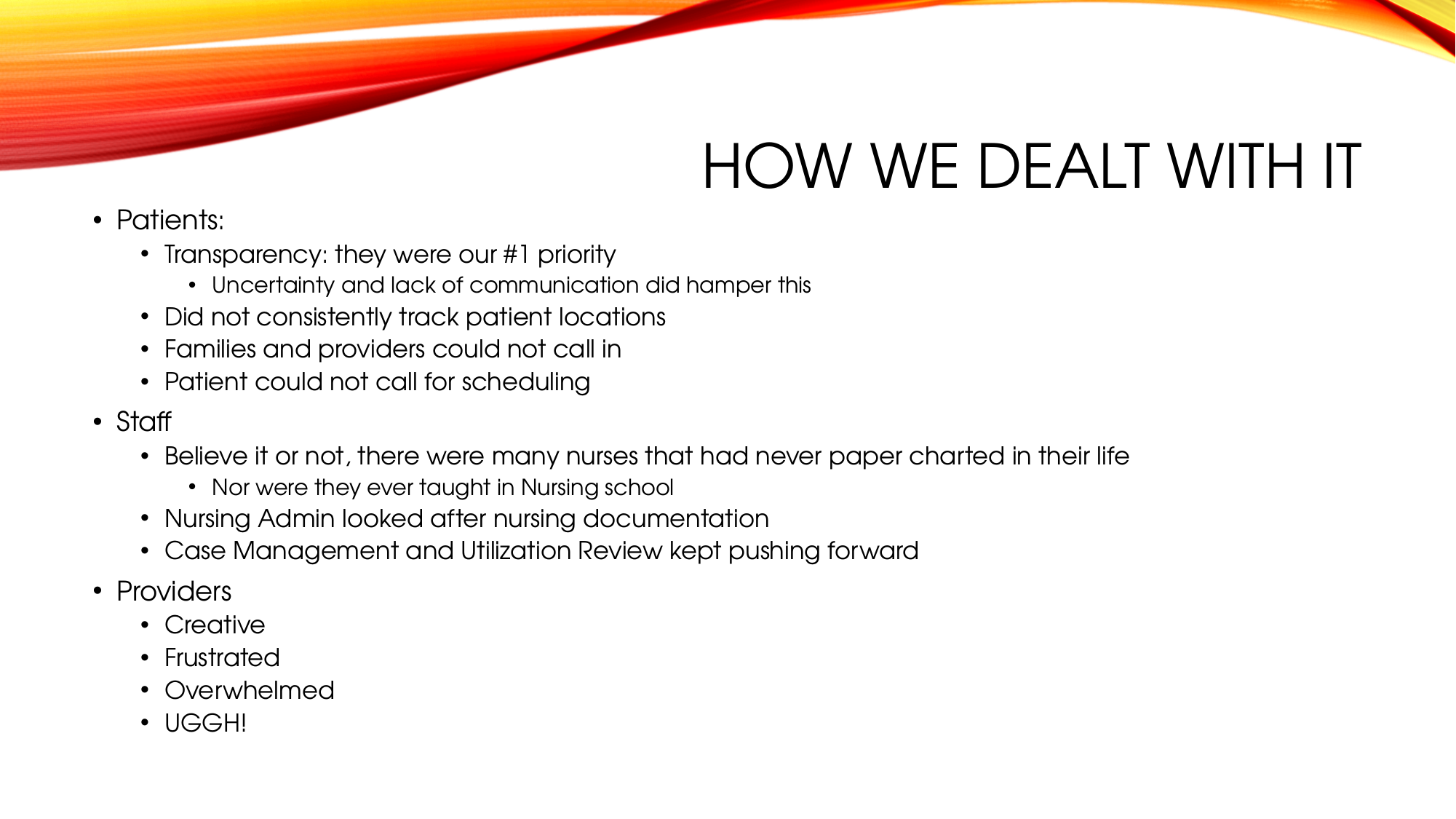

# How we dealt with it
Patients:
Transparency: they were our #1 priority
Uncertainty and lack of communication did hamper this
Did not consistently track patient locations
Families and providers could not call in
Patient could not call for scheduling
Staff
Believe it or not, there were many nurses that had never paper charted in their life
Nor were they ever taught in Nursing school
Nursing Admin looked after nursing documentation
Case Management and Utilization Review kept pushing forward
Providers
Creative
Frustrated
Overwhelmed
UGGH!